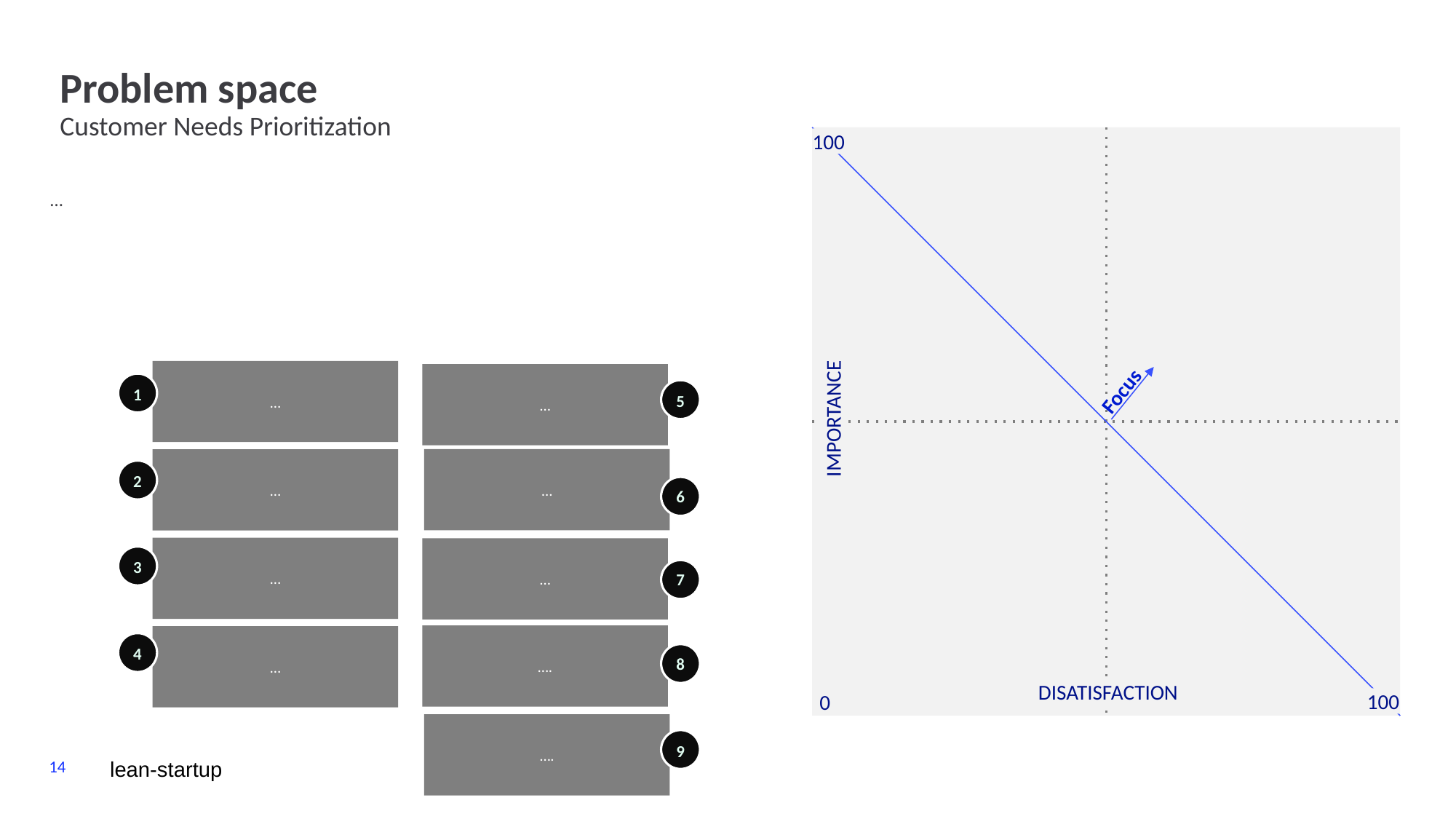

Problem space
Customer Needs Prioritization

100
…
Focus
…
…

1

5
IMPORTANCE
…
…

2

6
…
…

3

7
….
…

4

8
DISATISFACTION
100
0
….

9
14
lean-startup